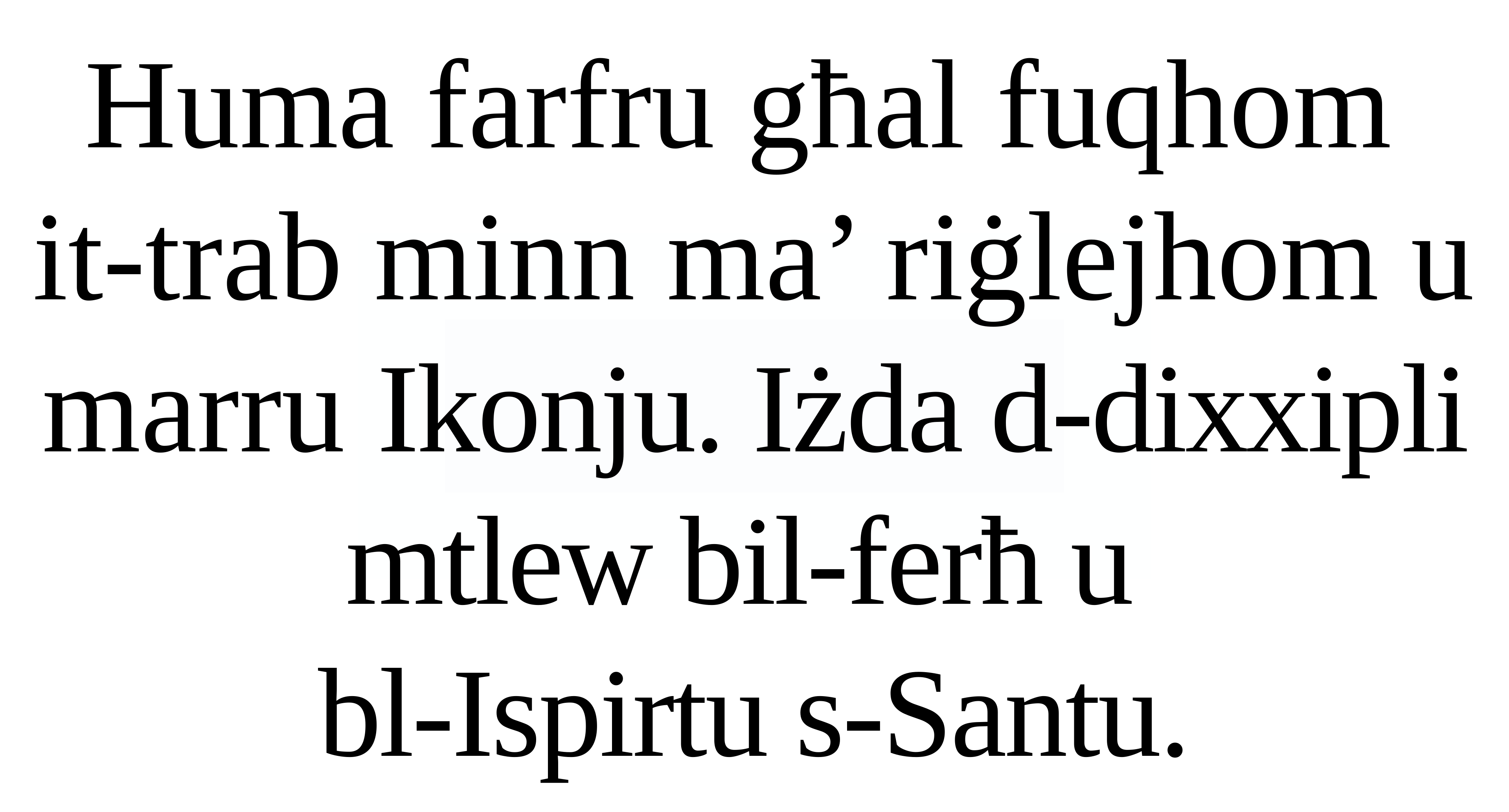

Huma farfru għal fuqhom
it-trab minn ma’ riġlejhom u marru Ikonju. Iżda d-dixxipli mtlew bil-ferħ u
bl-Ispirtu s-Santu.